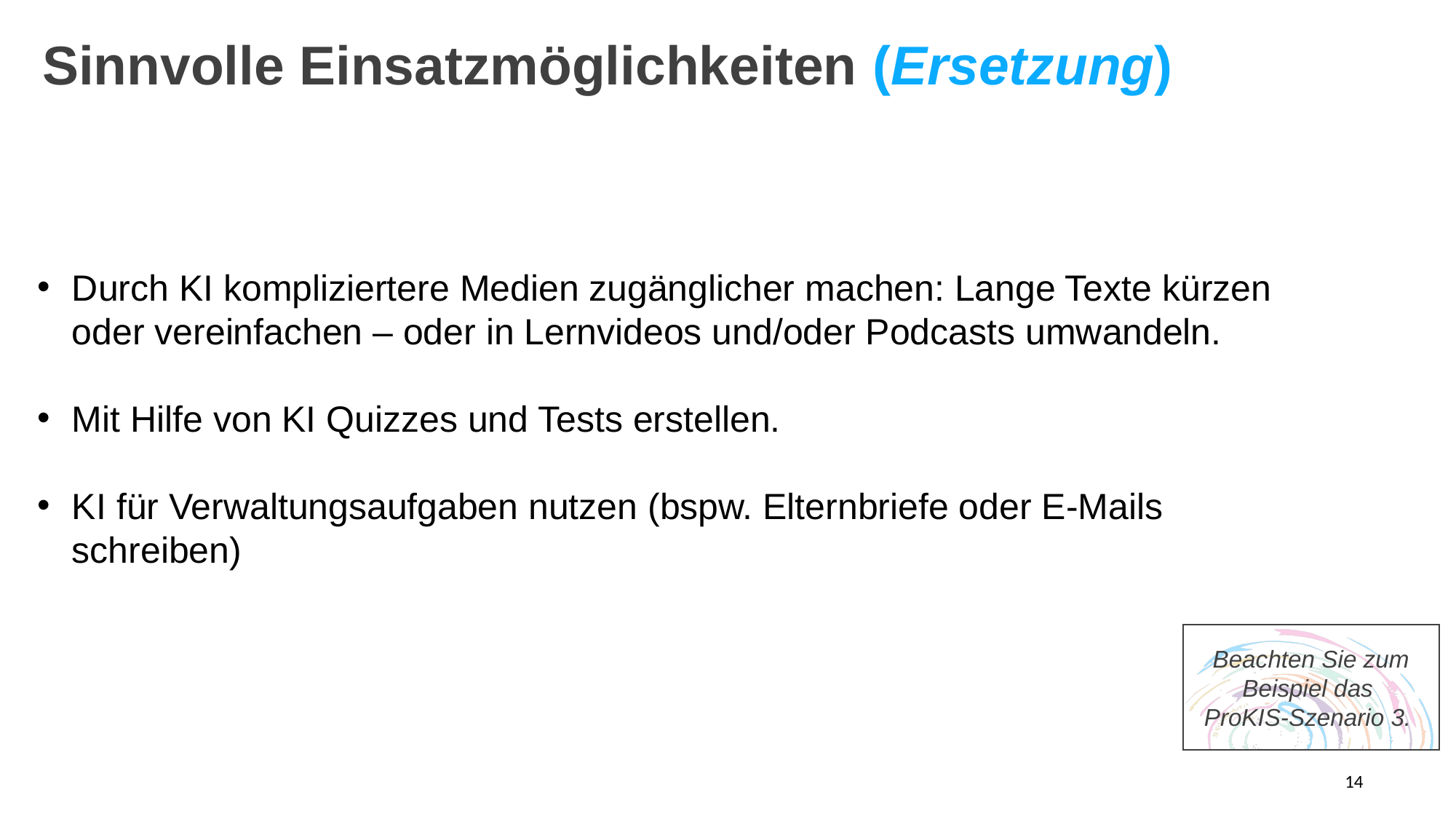

Sinnvolle Einsatzmöglichkeiten (Ersetzung)

Durch KI kompliziertere Medien zugänglicher machen: Lange Texte kürzen oder vereinfachen – oder in Lernvideos und/oder Podcasts umwandeln.

Mit Hilfe von KI Quizzes und Tests erstellen.

KI für Verwaltungsaufgaben nutzen (bspw. Elternbriefe oder E-Mails schreiben)
Beachten Sie zum Beispiel das
ProKIS-Szenario 3.
14